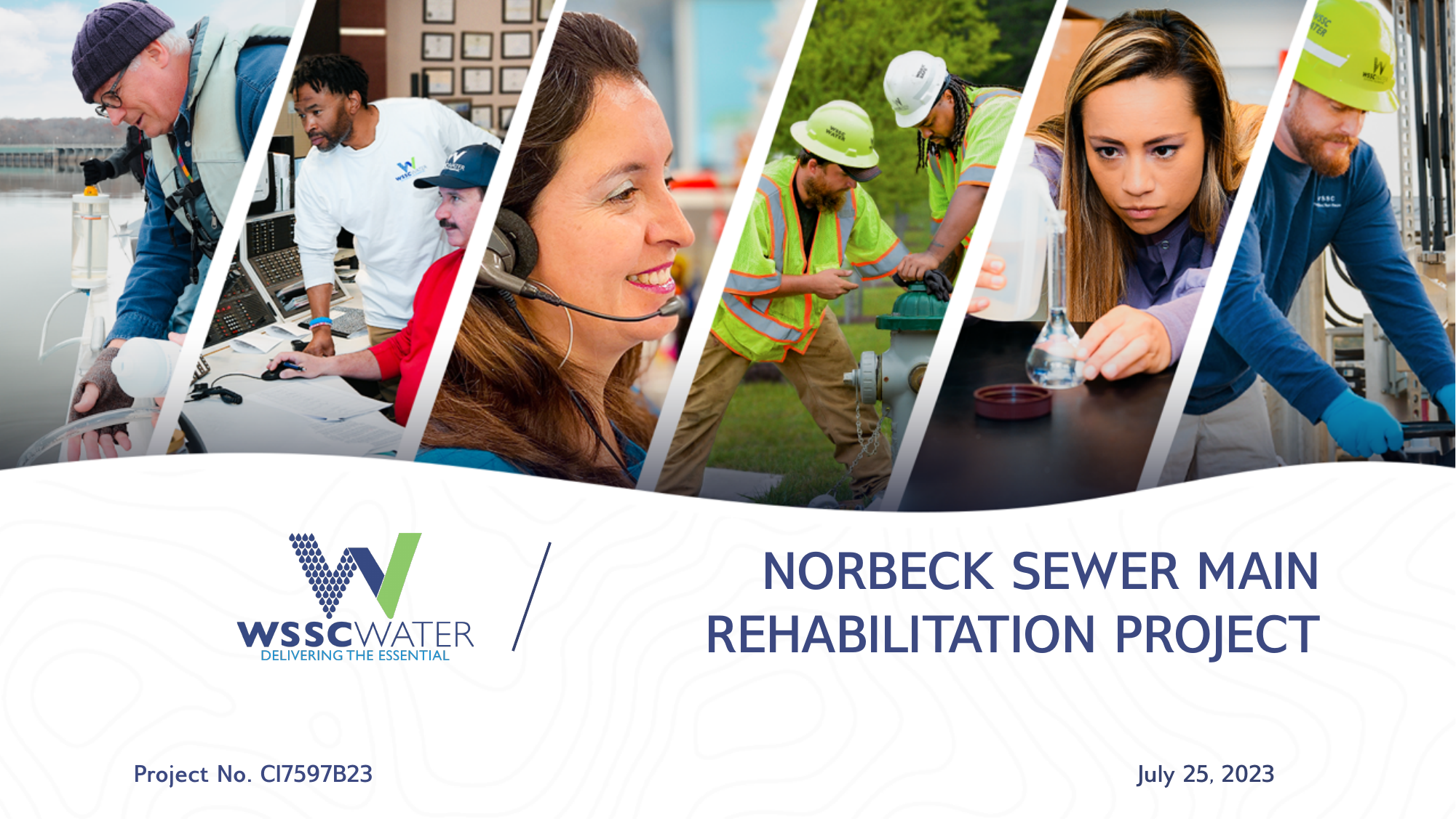

NORBECK SEWER MAIN REHABILITATION PROJECT
Project No. CI7597B23​
July 25, 2023